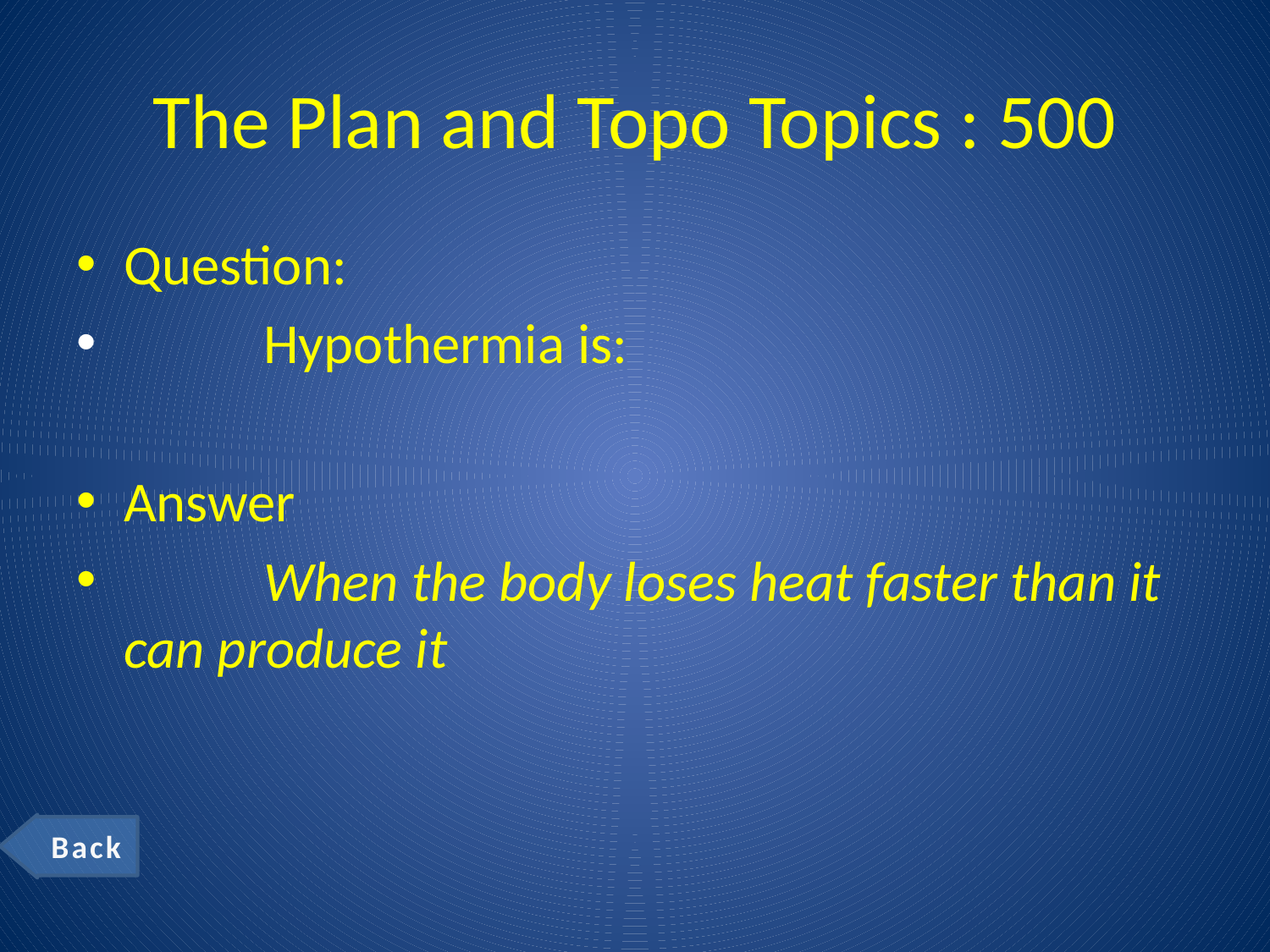

# The Plan and Topo Topics : 500
Question:
	 Hypothermia is:

Answer
	 When the body loses heat faster than it can produce it
Back